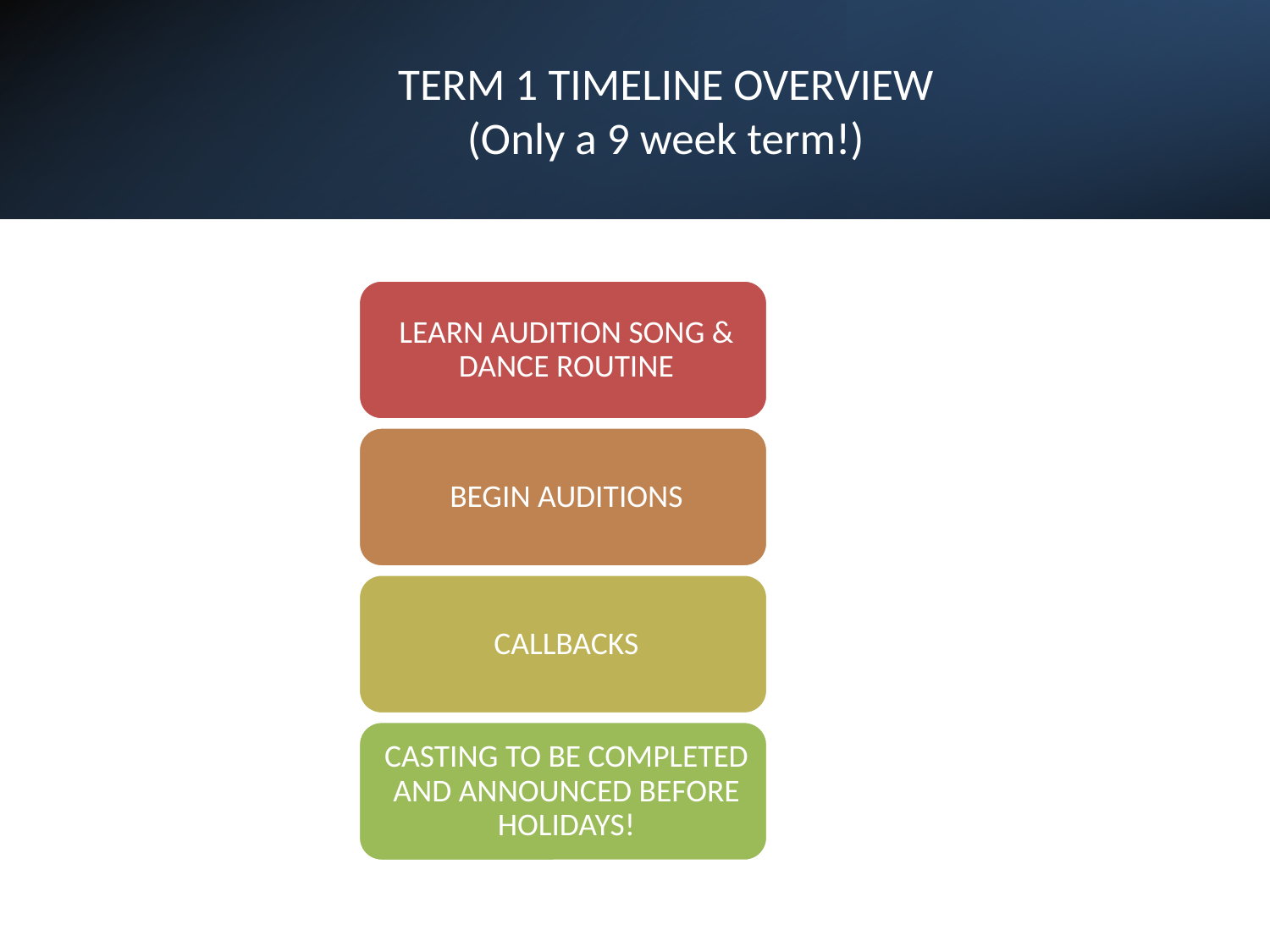

# TERM 1 TIMELINE OVERVIEW (Only a 9 week term!)
LEARN AUDITION SONG & DANCE ROUTINE
BEGIN AUDITIONS
CALLBACKS
CASTING TO BE COMPLETED AND ANNOUNCED BEFORE HOLIDAYS!